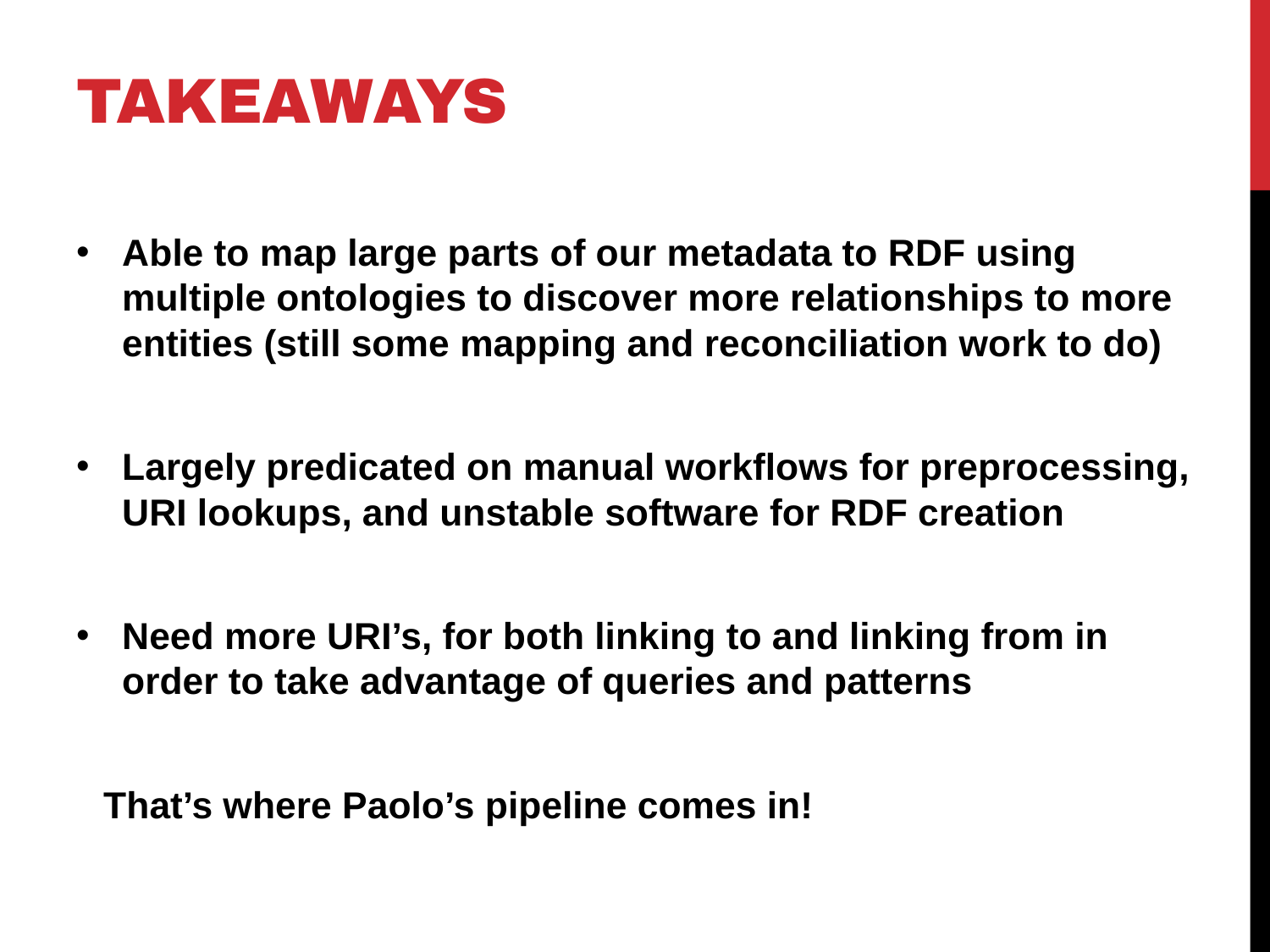

# Takeaways
Able to map large parts of our metadata to RDF using multiple ontologies to discover more relationships to more entities (still some mapping and reconciliation work to do)

Largely predicated on manual workflows for preprocessing, URI lookups, and unstable software for RDF creation

Need more URI’s, for both linking to and linking from in order to take advantage of queries and patterns

That’s where Paolo’s pipeline comes in!